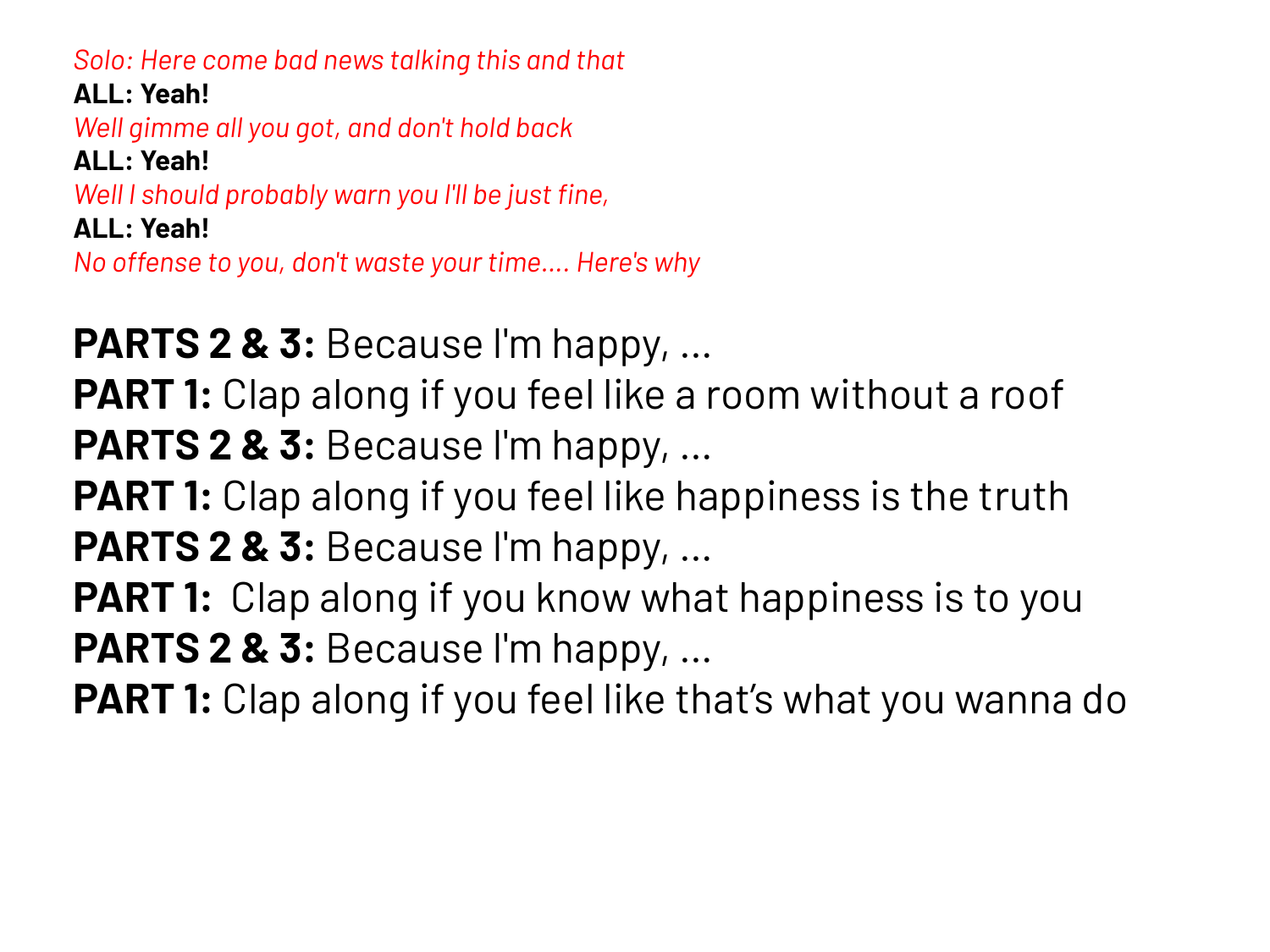

Solo: Here come bad news talking this and that
ALL: Yeah!
Well gimme all you got, and don't hold back
ALL: Yeah!
Well I should probably warn you I'll be just fine,
ALL: Yeah!
No offense to you, don't waste your time…. Here's why

PARTS 2 & 3: Because I'm happy, …
PART 1: Clap along if you feel like a room without a roof
PARTS 2 & 3: Because I'm happy, …
PART 1: Clap along if you feel like happiness is the truth
PARTS 2 & 3: Because I'm happy, …
PART 1:  Clap along if you know what happiness is to you
PARTS 2 & 3: Because I'm happy, …
PART 1: Clap along if you feel like that’s what you wanna do